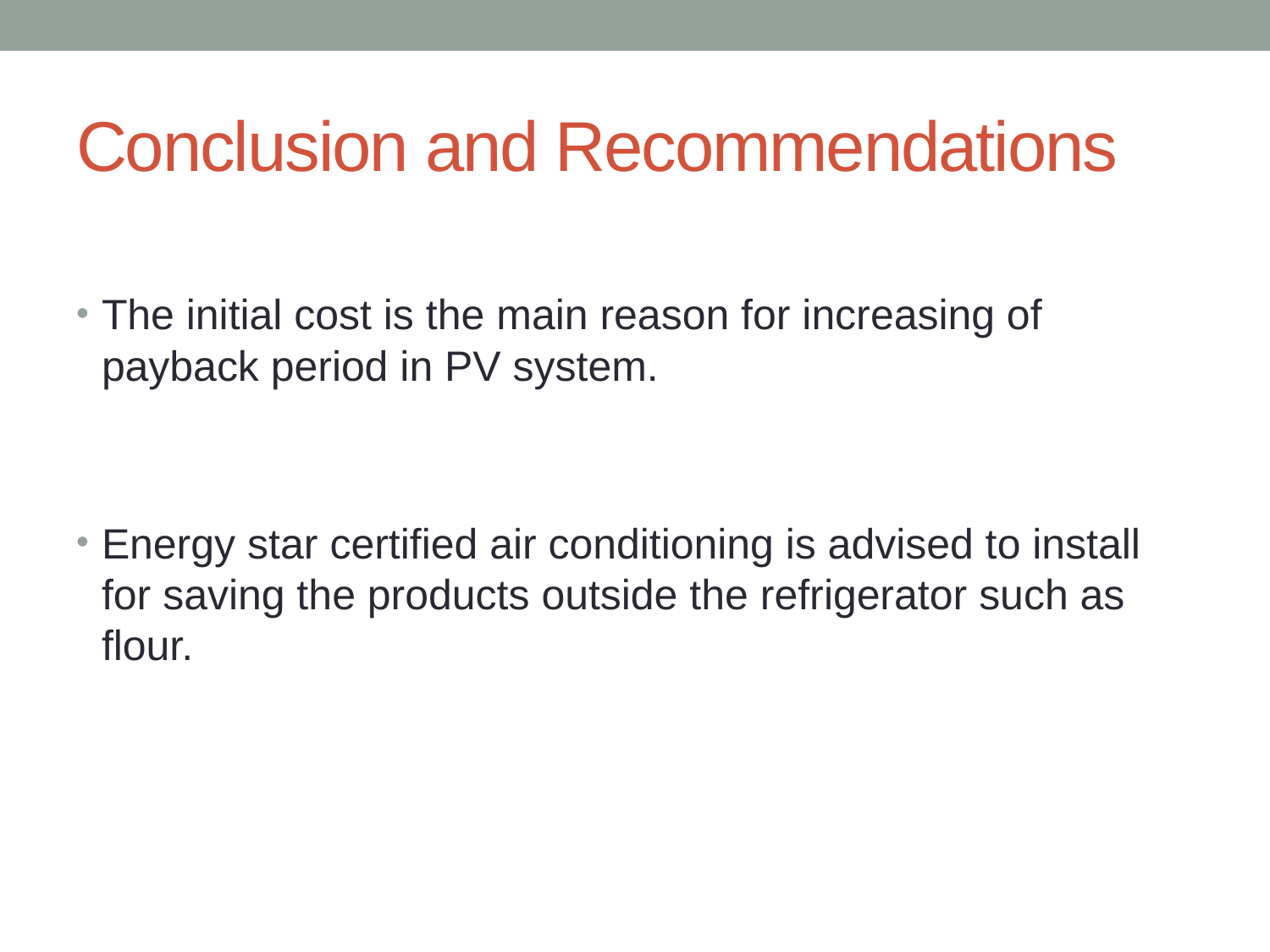

# Conclusion and Recommendations

The initial cost is the main reason for increasing of payback period in PV system.

Energy star certified air conditioning is advised to install for saving the products outside the refrigerator such as flour.